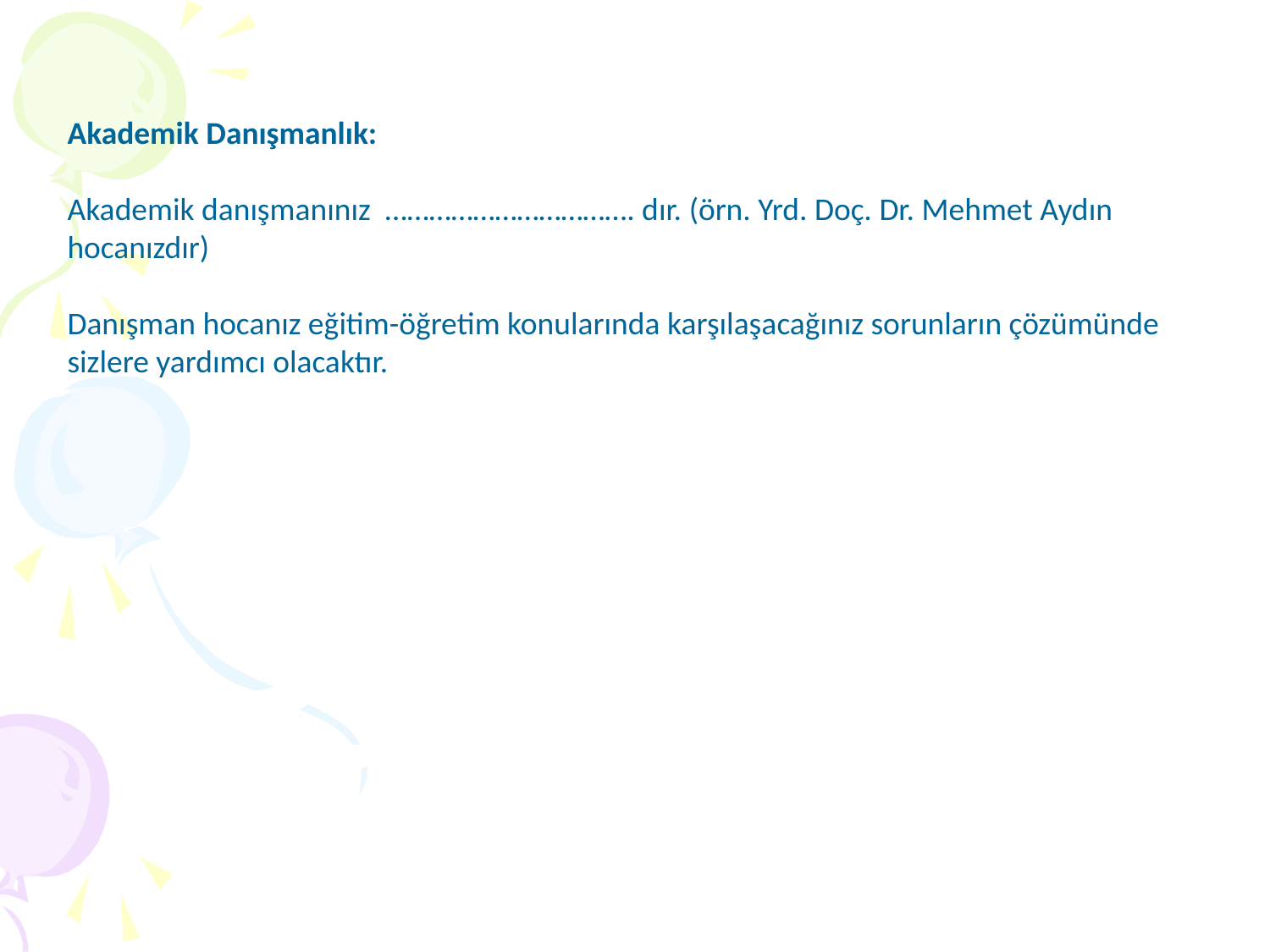

Akademik Danışmanlık:

Akademik danışmanınız  ……………………………. dır. (örn. Yrd. Doç. Dr. Mehmet Aydın hocanızdır)

Danışman hocanız eğitim-öğretim konularında karşılaşacağınız sorunların çözümünde sizlere yardımcı olacaktır.